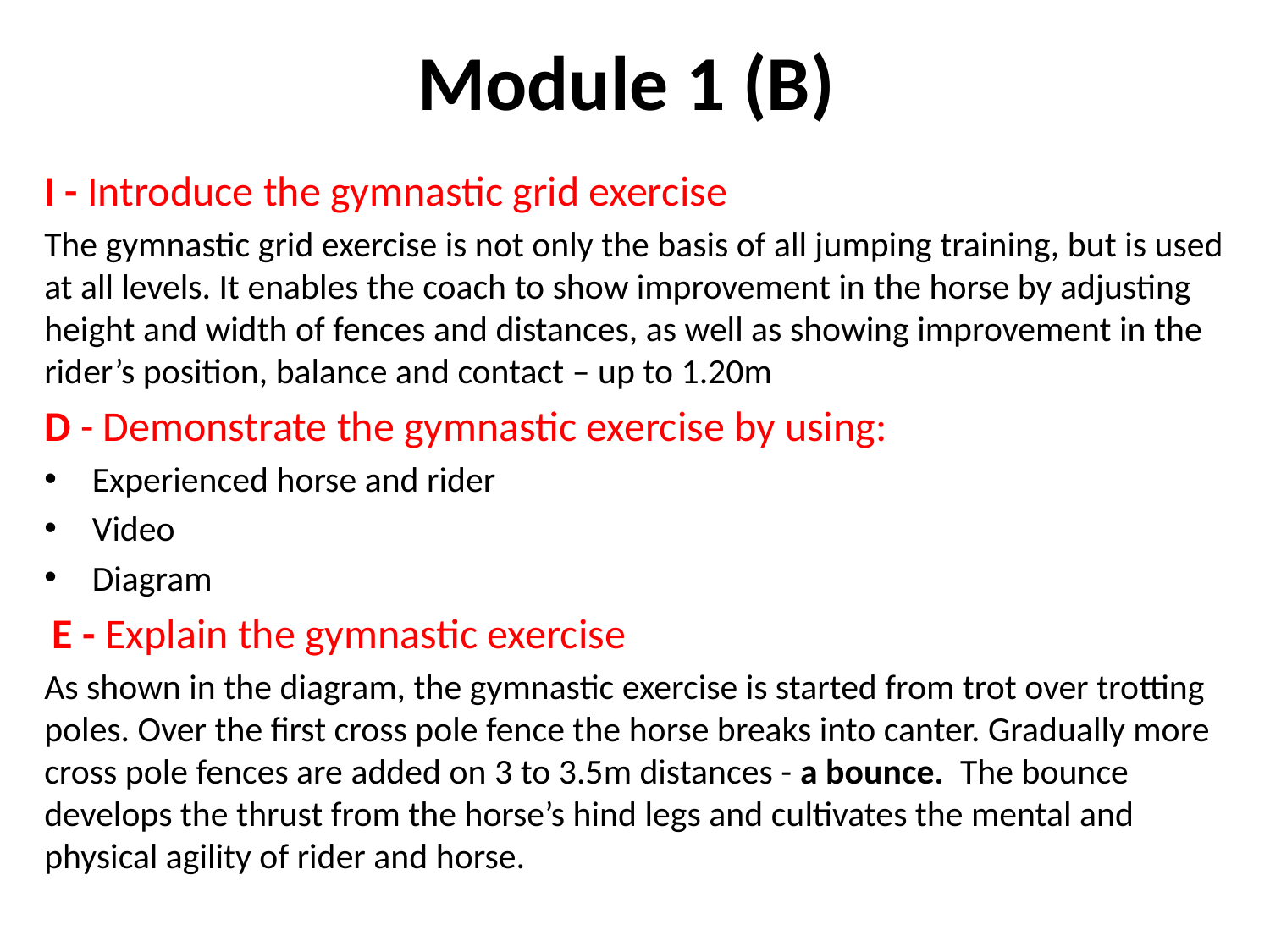

# Module 1 (B)
I - Introduce the gymnastic grid exercise
The gymnastic grid exercise is not only the basis of all jumping training, but is used at all levels. It enables the coach to show improvement in the horse by adjusting height and width of fences and distances, as well as showing improvement in the rider’s position, balance and contact – up to 1.20m
D - Demonstrate the gymnastic exercise by using:
Experienced horse and rider
Video
Diagram
 E - Explain the gymnastic exercise
As shown in the diagram, the gymnastic exercise is started from trot over trotting poles. Over the first cross pole fence the horse breaks into canter. Gradually more cross pole fences are added on 3 to 3.5m distances - a bounce.  The bounce develops the thrust from the horse’s hind legs and cultivates the mental and physical agility of rider and horse.